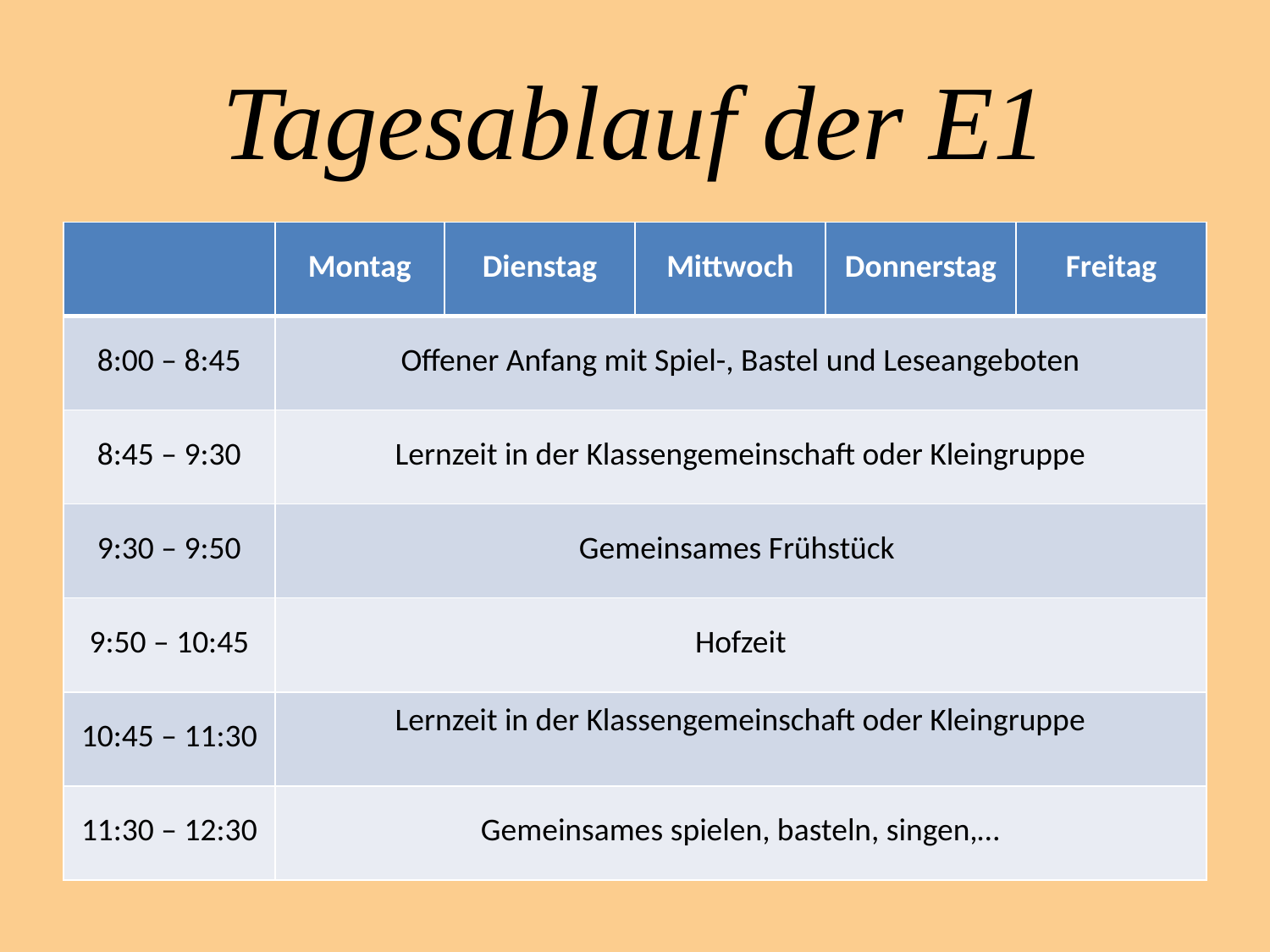

# Tagesablauf der E1
|  | Montag | Dienstag | Mittwoch | Donnerstag | Freitag |
| --- | --- | --- | --- | --- | --- |
| 8:00 – 8:45 | Offener Anfang mit Spiel-, Bastel und Leseangeboten |  |  |  |  |
| 8:45 – 9:30 | Lernzeit in der Klassengemeinschaft oder Kleingruppe |  |  |  |  |
| 9:30 – 9:50 | Gemeinsames Frühstück |  |  |  |  |
| 9:50 – 10:45 | Hofzeit |  |  |  |  |
| 10:45 – 11:30 | Lernzeit in der Klassengemeinschaft oder Kleingruppe |  |  |  |  |
| 11:30 – 12:30 | Gemeinsames spielen, basteln, singen,… |  |  |  |  |